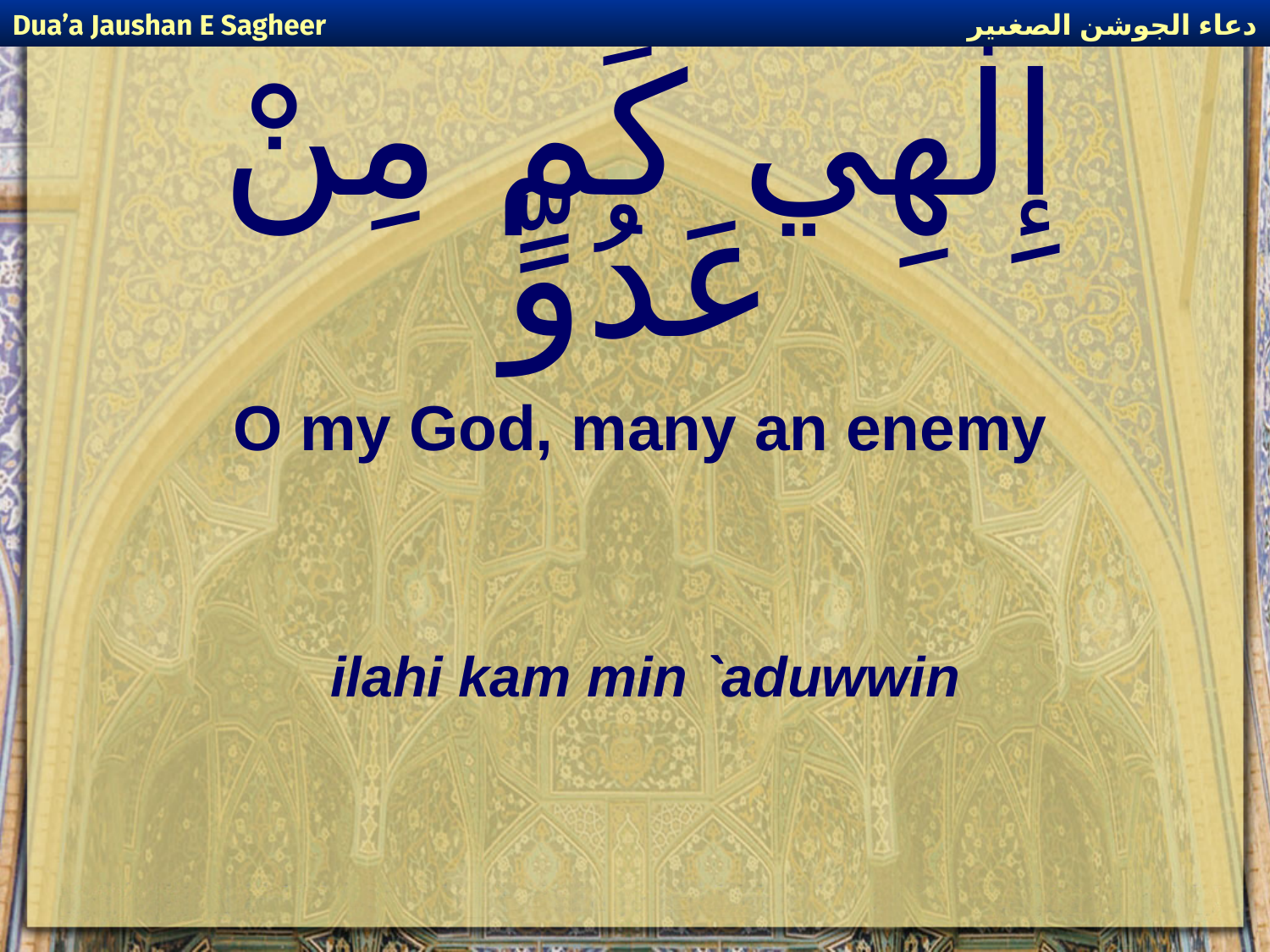

دعاء الجوشن الصغىير
Dua’a Jaushan E Sagheer
# إِلٰهِي كَم مِنْ عَدُوٍّ
O my God, many an enemy
ilahi kam min `aduwwin